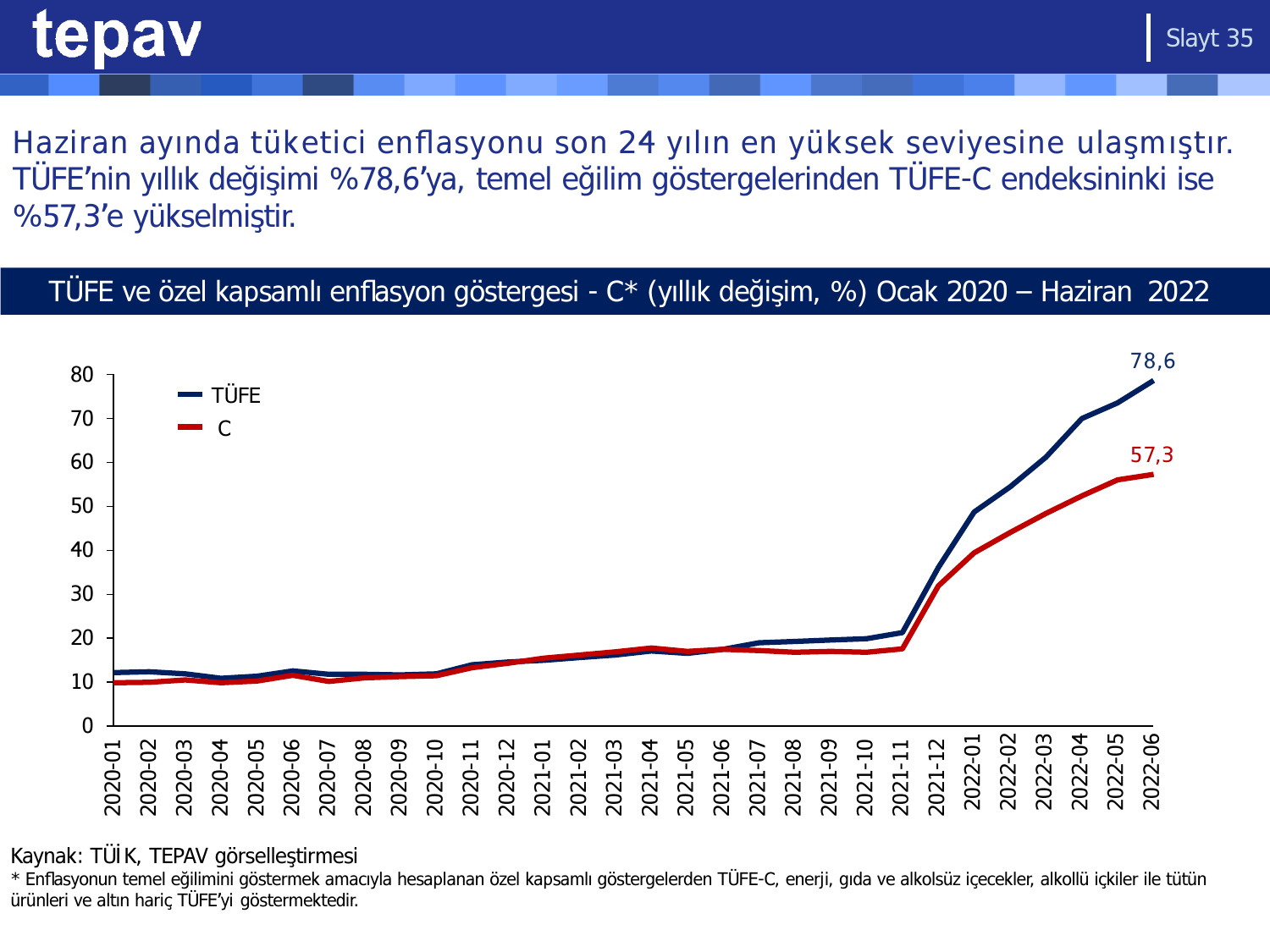

Slayt 35
# Haziran ayında tüketici enflasyonu son 24 yılın en yüksek seviyesine ulaşmıştır.
TÜFE’nin yıllık değişimi %78,6’ya, temel eğilim göstergelerinden TÜFE-C endeksininki ise
%57,3’e yükselmiştir.

TÜFE ve özel kapsamlı enflasyon göstergesi - C* (yıllık değişim, %) Ocak 2020 – Haziran 2022

78,6
80
70
60
50
40
30
20
10
0

TÜFE  C

57,3
2020-01
2020-02
2020-03
2020-04
2020-05
2020-06
2020-07
2020-08
2020-09
2020-10
2020-11
2020-12
2021-01
2021-02
2021-03
2021-04
2021-05
2021-06
2021-07
2021-08
2021-09
2021-10
2021-11
2021-12
2022-01
2022-02
2022-03
2022-04
2022-05
2022-06
Kaynak: TÜİK, TEPAV görselleştirmesi
* Enflasyonun temel eğilimini göstermek amacıyla hesaplanan özel kapsamlı göstergelerden TÜFE-C, enerji, gıda ve alkolsüz içecekler, alkollü içkiler ile tütün  ürünleri ve altın hariç TÜFE’yi göstermektedir.